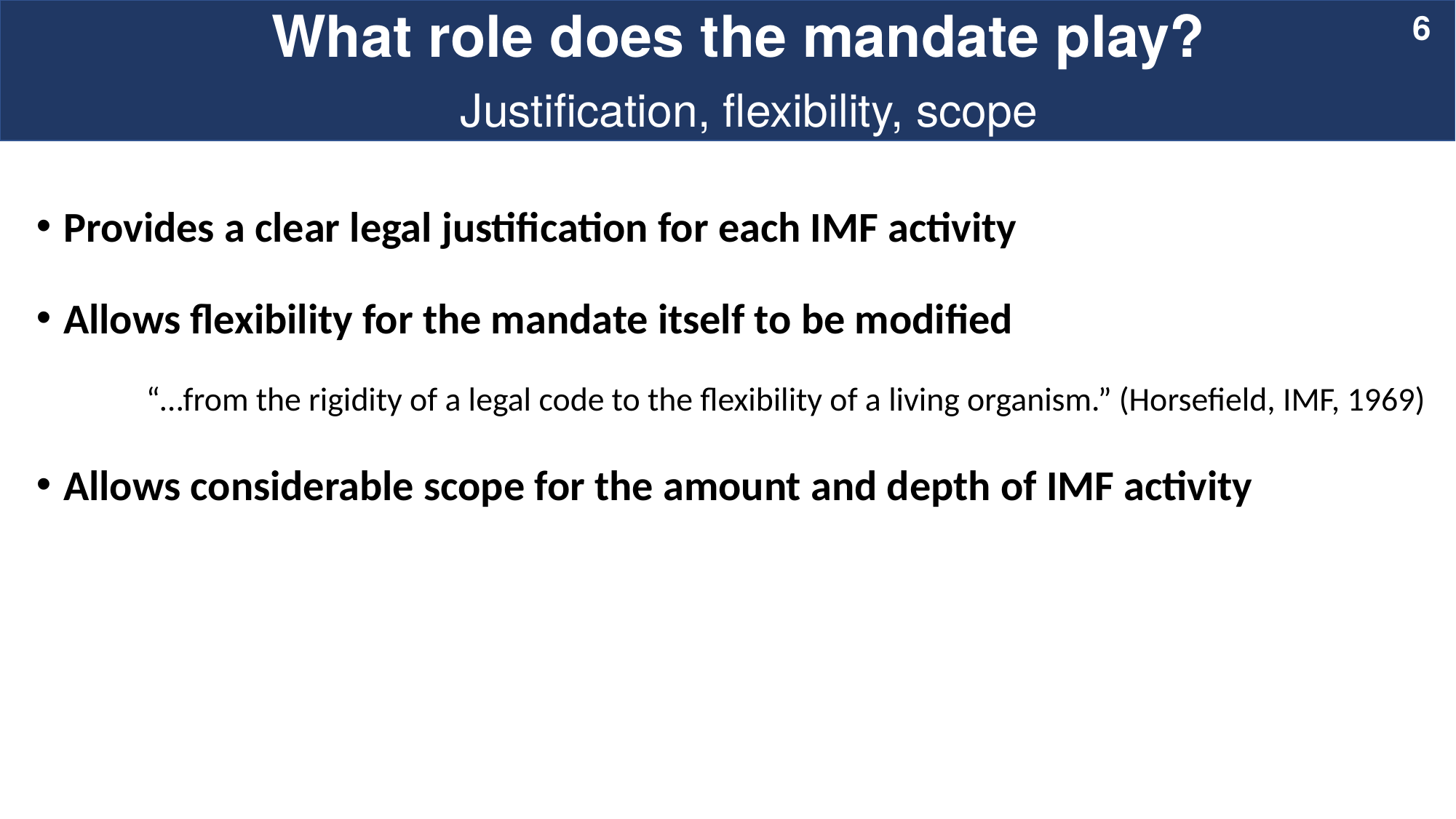

6
What role does the mandate play?
 Justification, flexibility, scope
Provides a clear legal justification for each IMF activity
Allows flexibility for the mandate itself to be modified
“…from the rigidity of a legal code to the flexibility of a living organism.” (Horsefield, IMF, 1969)
Allows considerable scope for the amount and depth of IMF activity